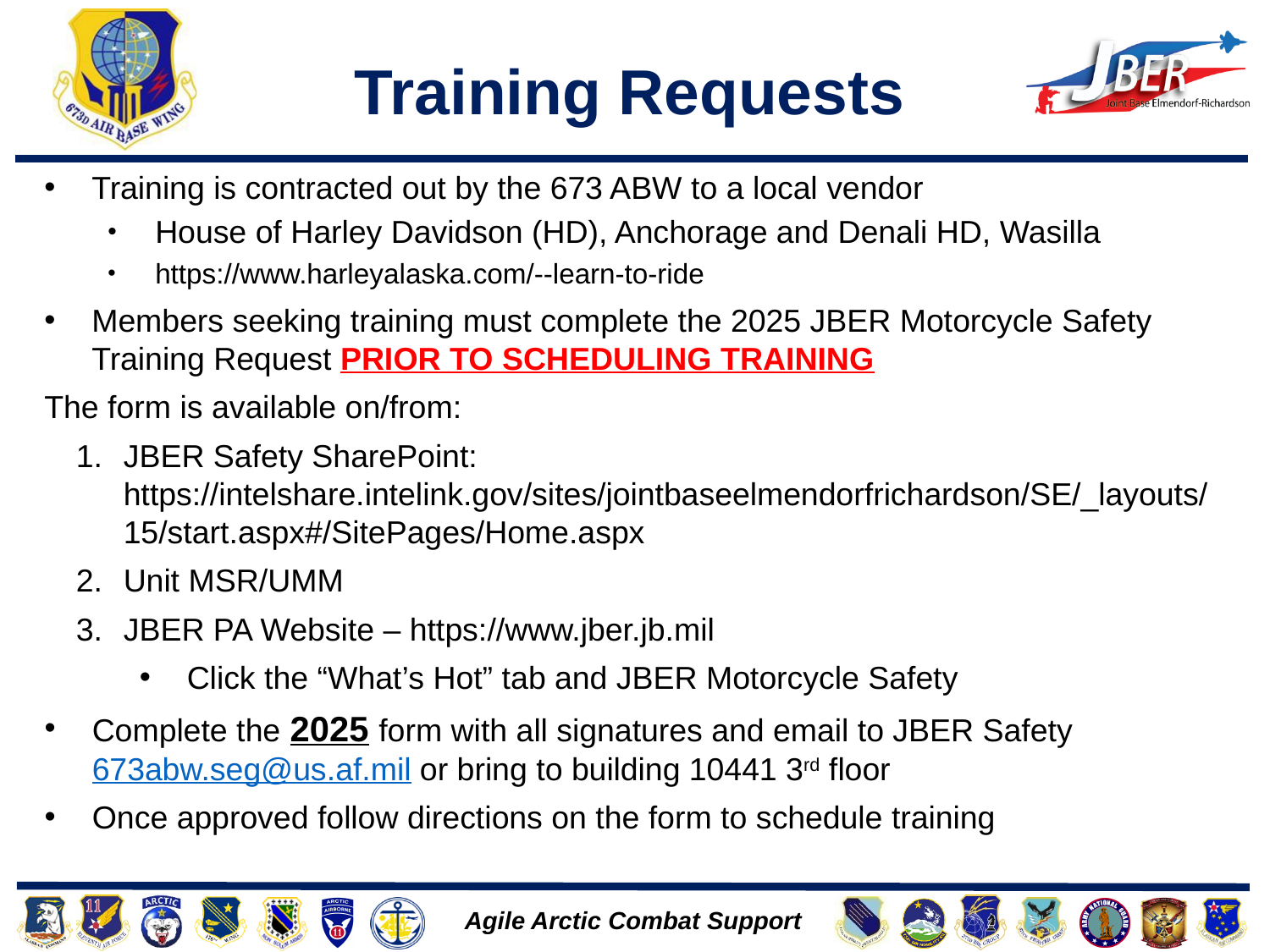

Training Requests
Training is contracted out by the 673 ABW to a local vendor
House of Harley Davidson (HD), Anchorage and Denali HD, Wasilla
https://www.harleyalaska.com/--learn-to-ride
Members seeking training must complete the 2025 JBER Motorcycle Safety Training Request PRIOR TO SCHEDULING TRAINING
The form is available on/from:
JBER Safety SharePoint: https://intelshare.intelink.gov/sites/jointbaseelmendorfrichardson/SE/_layouts/15/start.aspx#/SitePages/Home.aspx
Unit MSR/UMM
JBER PA Website – https://www.jber.jb.mil
Click the “What’s Hot” tab and JBER Motorcycle Safety
Complete the 2025 form with all signatures and email to JBER Safety 673abw.seg@us.af.mil or bring to building 10441 3rd floor
Once approved follow directions on the form to schedule training